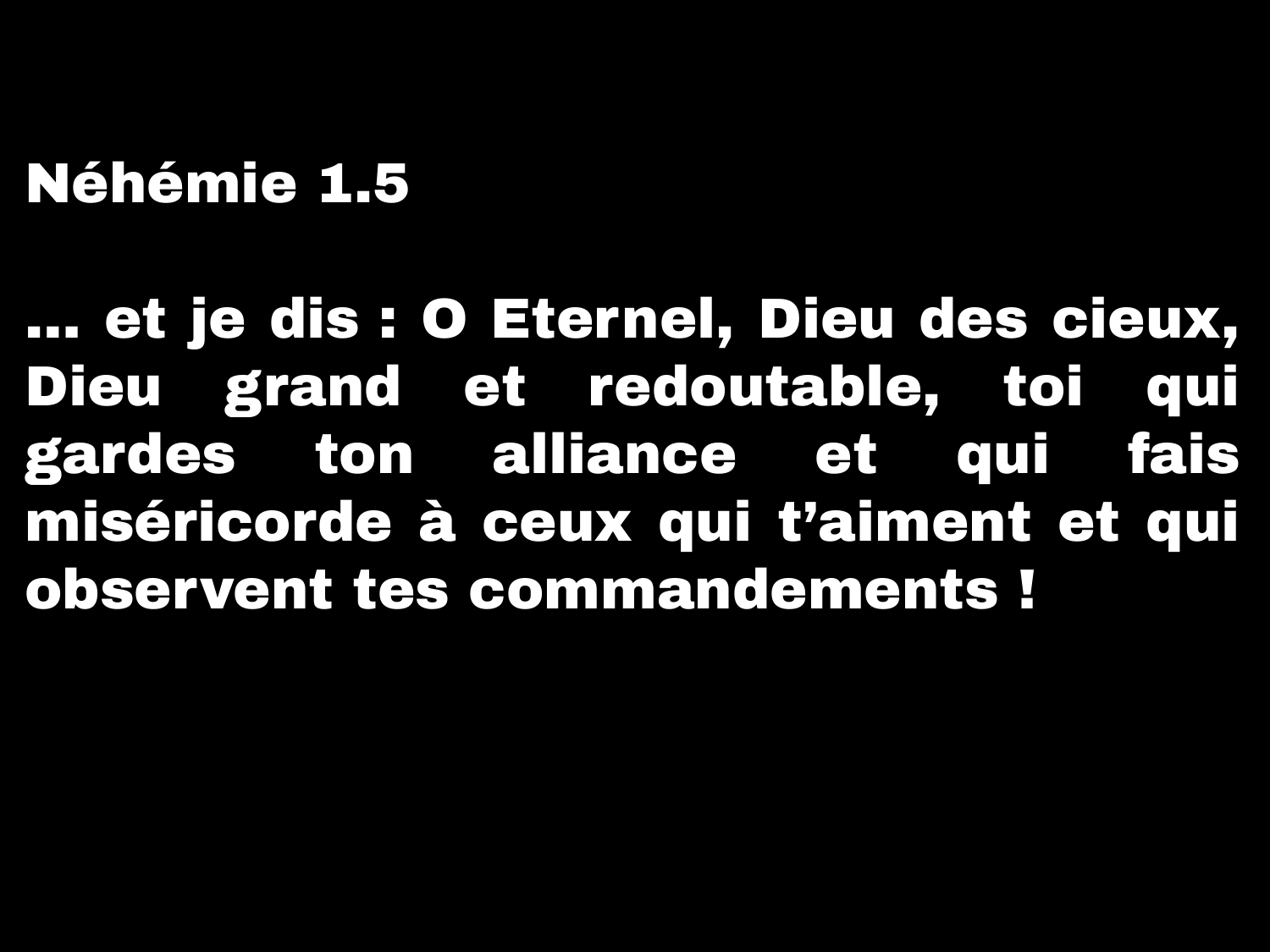

Néhémie 1.5

… et je dis : O Eternel, Dieu des cieux, Dieu grand et redoutable, toi qui gardes ton alliance et qui fais miséricorde à ceux qui t’aiment et qui observent tes commandements !